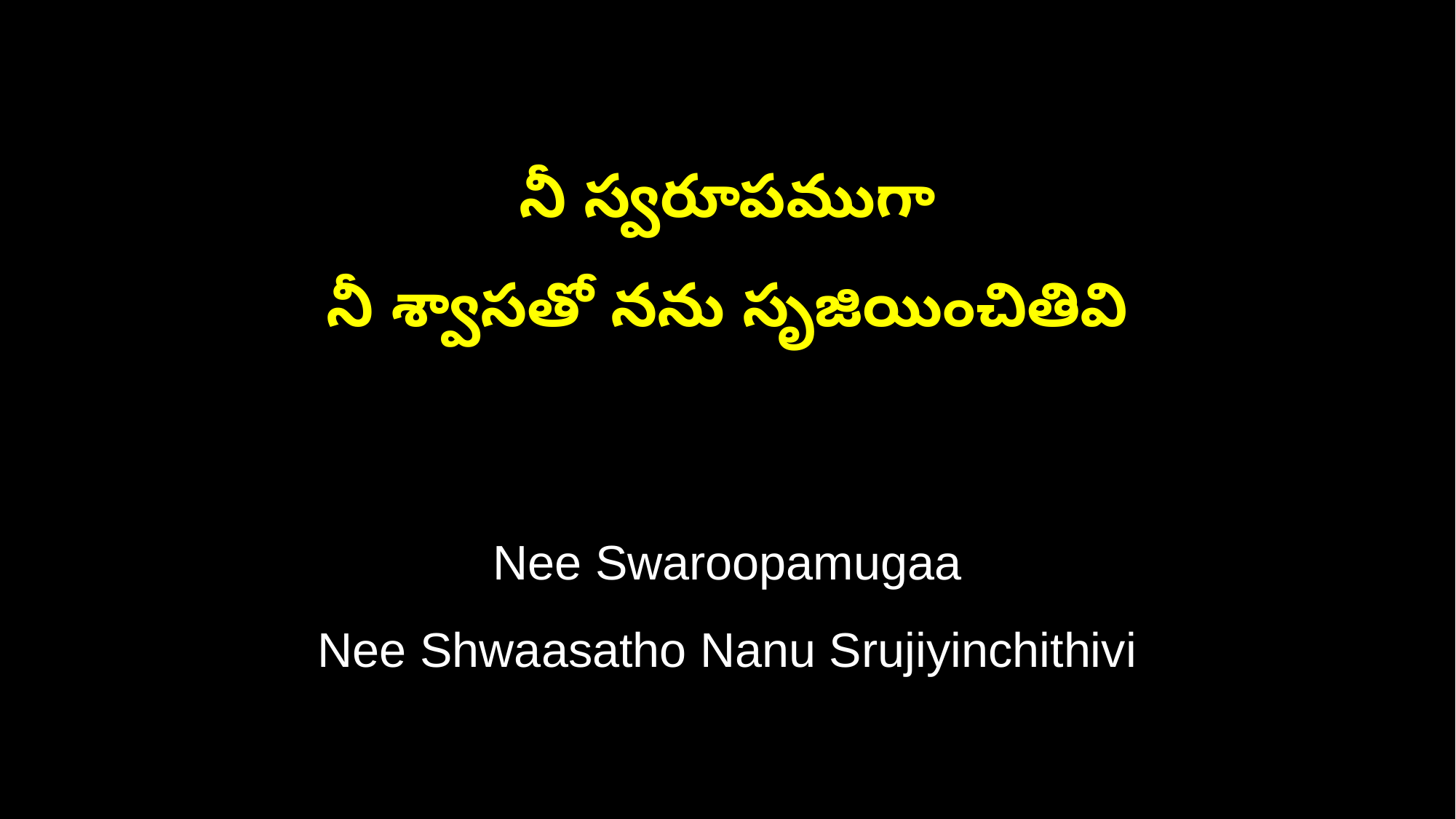

నీ స్వరూపముగా
నీ శ్వాసతో నను సృజియించితివి
Nee Swaroopamugaa
Nee Shwaasatho Nanu Srujiyinchithivi